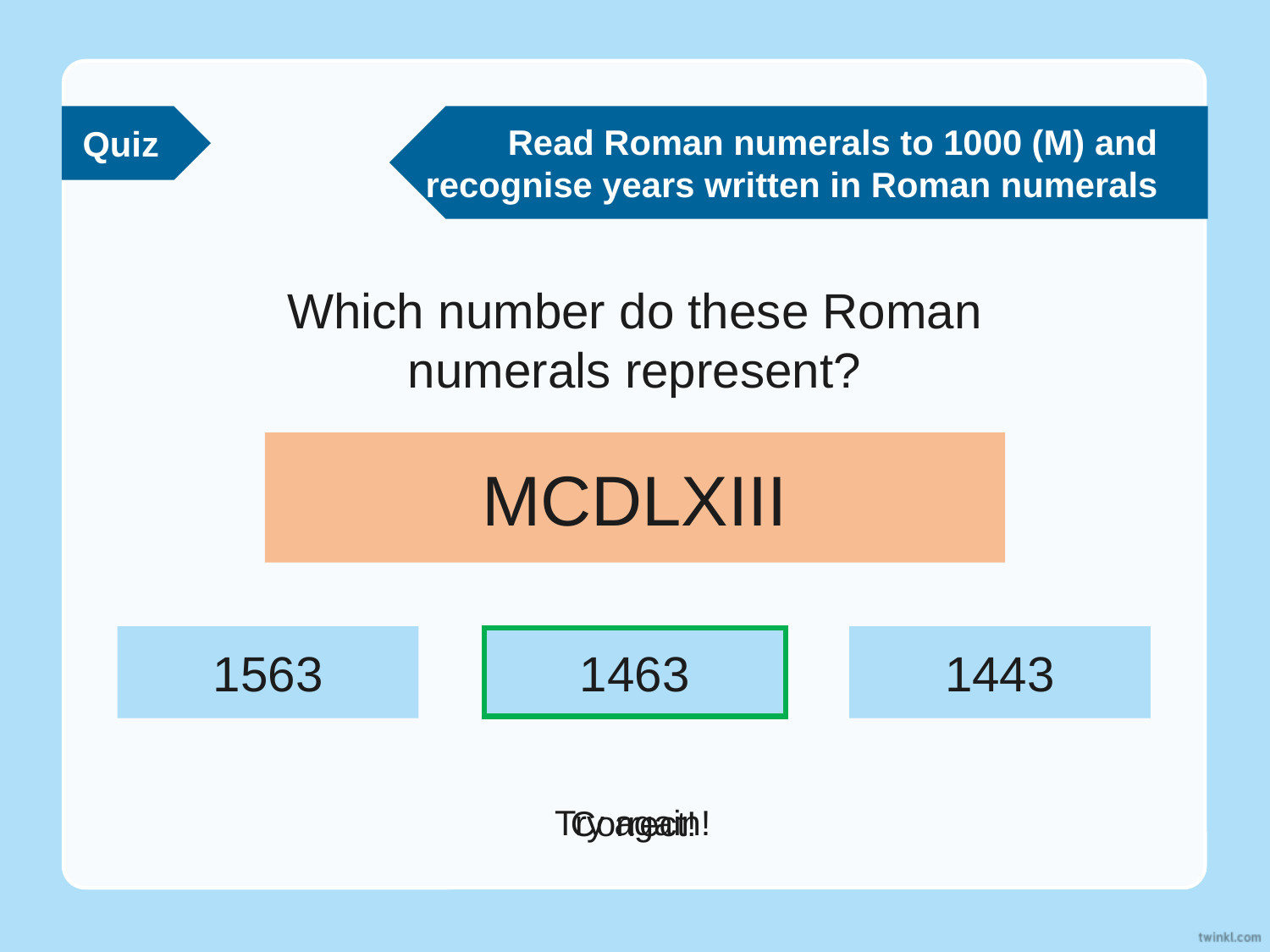

Quiz
Read Roman numerals to 1000 (M) and recognise years written in Roman numerals
Which number do these Roman numerals represent?
MCDLXIII
1563
1463
1443
1463
Try again!
Correct!